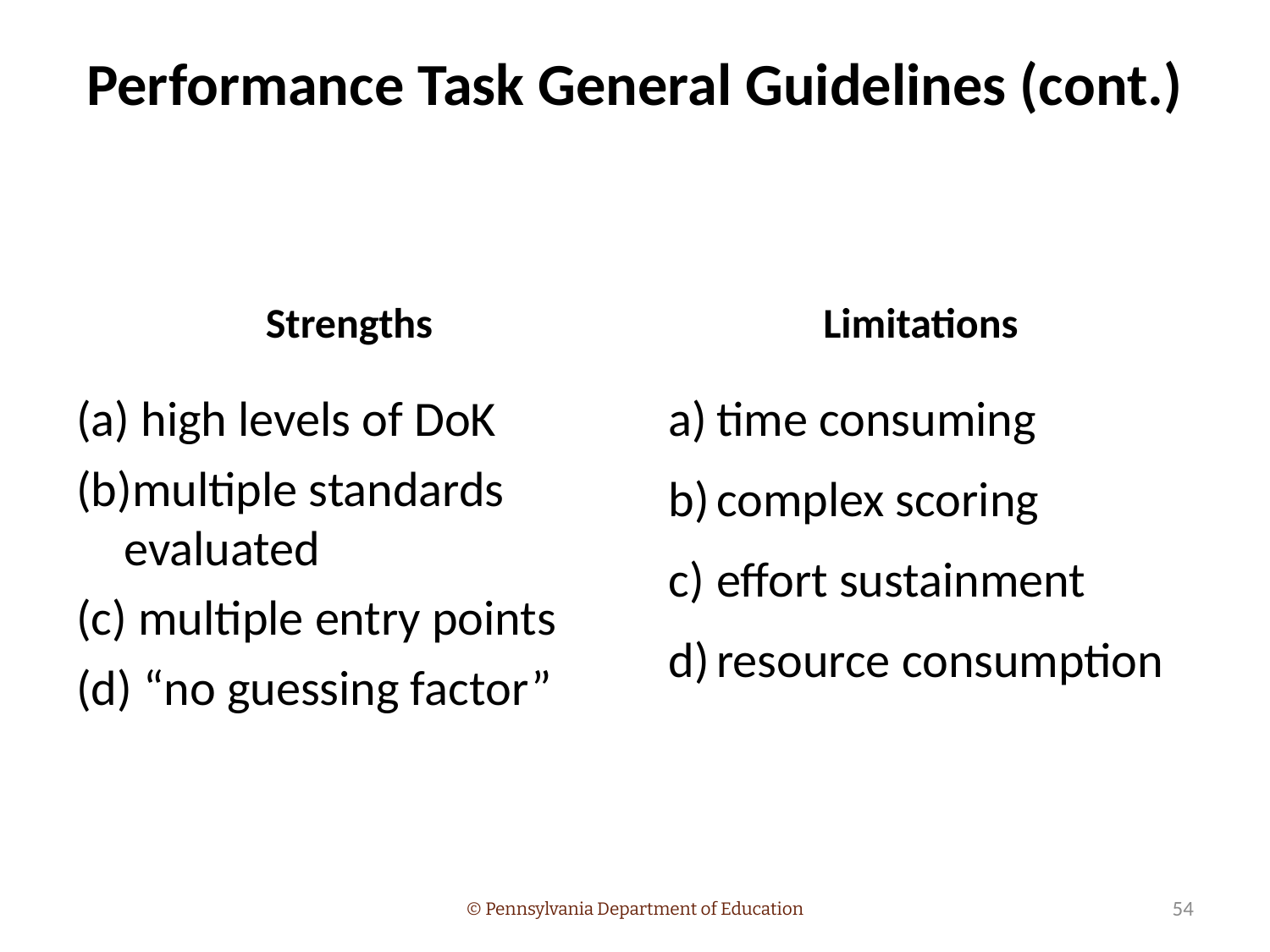

# Performance Task General Guidelines (cont.)
Strengths
Limitations
 high levels of DoK
multiple standards evaluated
 multiple entry points
 “no guessing factor”

time consuming
complex scoring
effort sustainment
resource consumption

54
© Pennsylvania Department of Education
54